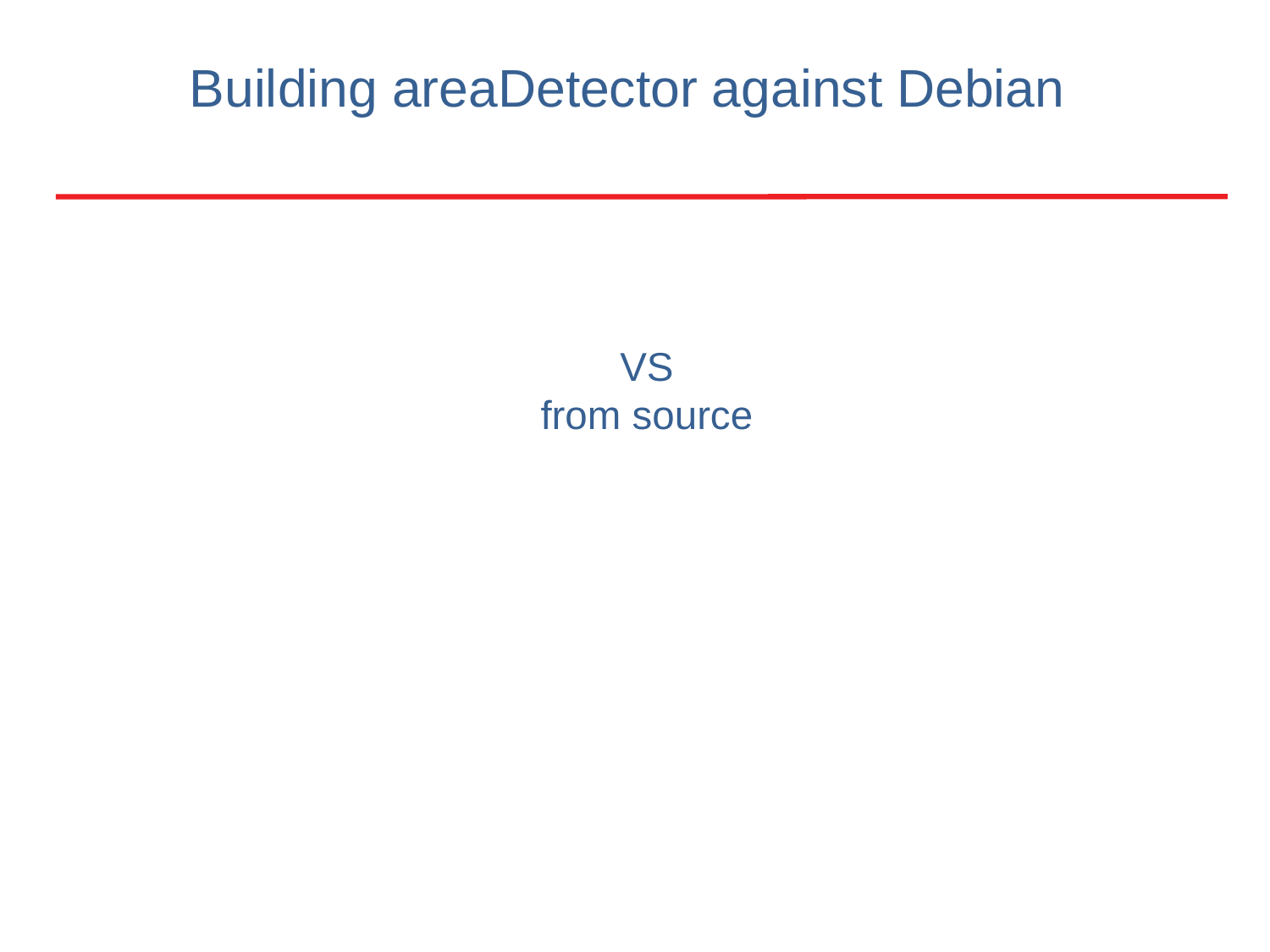

# Building areaDetector against Debian
VS
from source